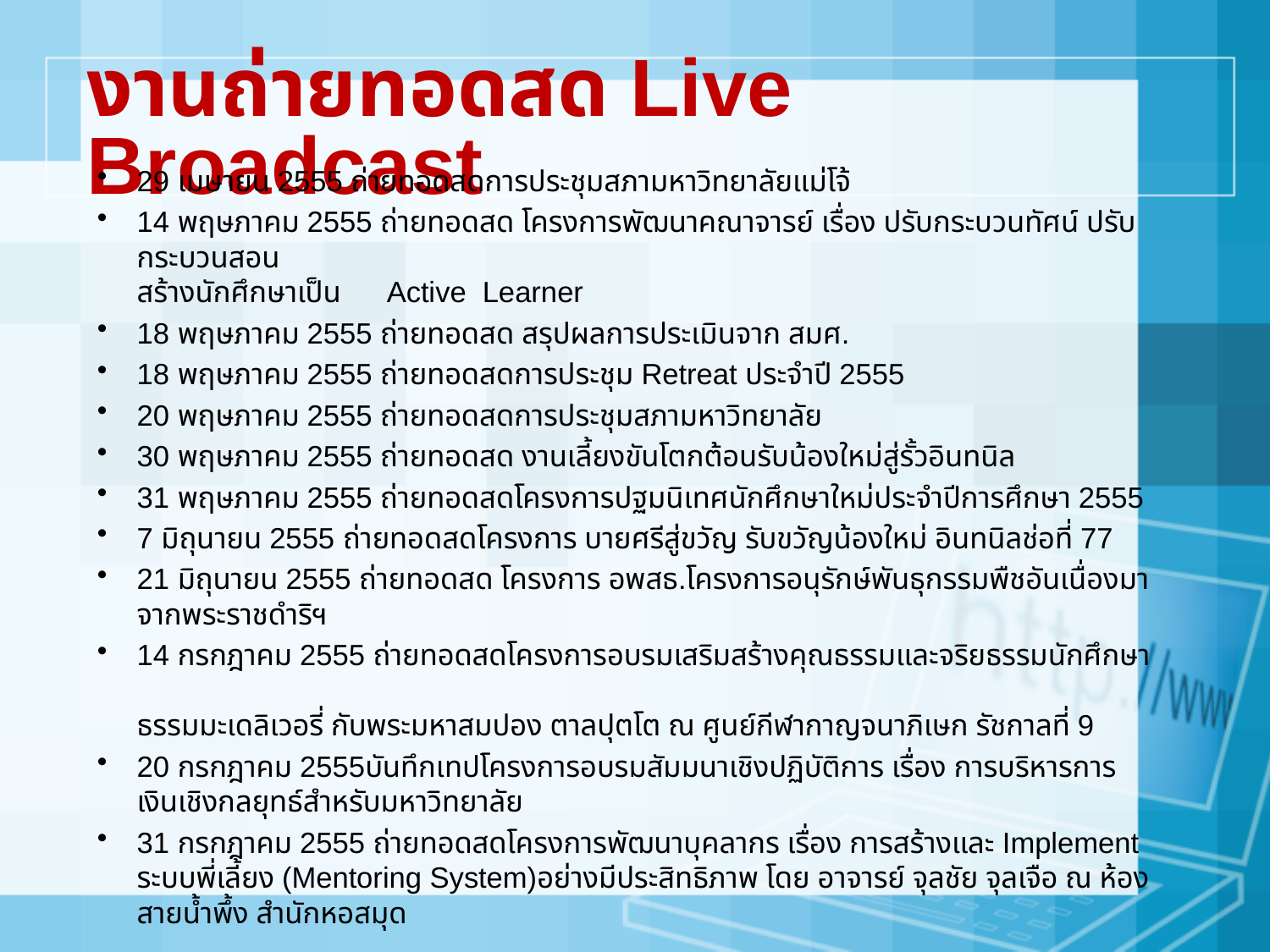

งานถ่ายทอดสด Live Broadcast
29 เมษายน 2555 ถ่ายทอดสดการประชุมสภามหาวิทยาลัยแม่โจ้
14 พฤษภาคม 2555 ถ่ายทอดสด โครงการพัฒนาคณาจารย์ เรื่อง ปรับกระบวนทัศน์ ปรับกระบวนสอน
สร้างนักศึกษาเป็น      Active  Learner
18 พฤษภาคม 2555 ถ่ายทอดสด สรุปผลการประเมินจาก สมศ.
18 พฤษภาคม 2555 ถ่ายทอดสดการประชุม Retreat ประจำปี 2555
20 พฤษภาคม 2555 ถ่ายทอดสดการประชุมสภามหาวิทยาลัย
30 พฤษภาคม 2555 ถ่ายทอดสด งานเลี้ยงขันโตกต้อนรับน้องใหม่สู่รั้วอินทนิล
31 พฤษภาคม 2555 ถ่ายทอดสดโครงการปฐมนิเทศนักศึกษาใหม่ประจำปีการศึกษา 2555
7 มิถุนายน 2555 ถ่ายทอดสดโครงการ บายศรีสู่ขวัญ รับขวัญน้องใหม่ อินทนิลช่อที่ 77
21 มิถุนายน 2555 ถ่ายทอดสด โครงการ อพสธ.โครงการอนุรักษ์พันธุกรรมพืชอันเนื่องมาจากพระราชดำริฯ
14 กรกฎาคม 2555 ถ่ายทอดสดโครงการอบรมเสริมสร้างคุณธรรมและจริยธรรมนักศึกษา
ธรรมมะเดลิเวอรี่ กับพระมหาสมปอง ตาลปุตโต ณ ศูนย์กีฬากาญจนาภิเษก รัชกาลที่ 9
20 กรกฎาคม 2555บันทึกเทปโครงการอบรมสัมมนาเชิงปฏิบัติการ เรื่อง การบริหารการเงินเชิงกลยุทธ์สำหรับมหาวิทยาลัย
31 กรกฎาคม 2555 ถ่ายทอดสดโครงการพัฒนาบุคลากร เรื่อง การสร้างและ Implement ระบบพี่เลี้ยง (Mentoring System)อย่างมีประสิทธิภาพ โดย อาจารย์ จุลชัย จุลเจือ ณ ห้อง สายน้ำพึ้ง สำนักหอสมุด